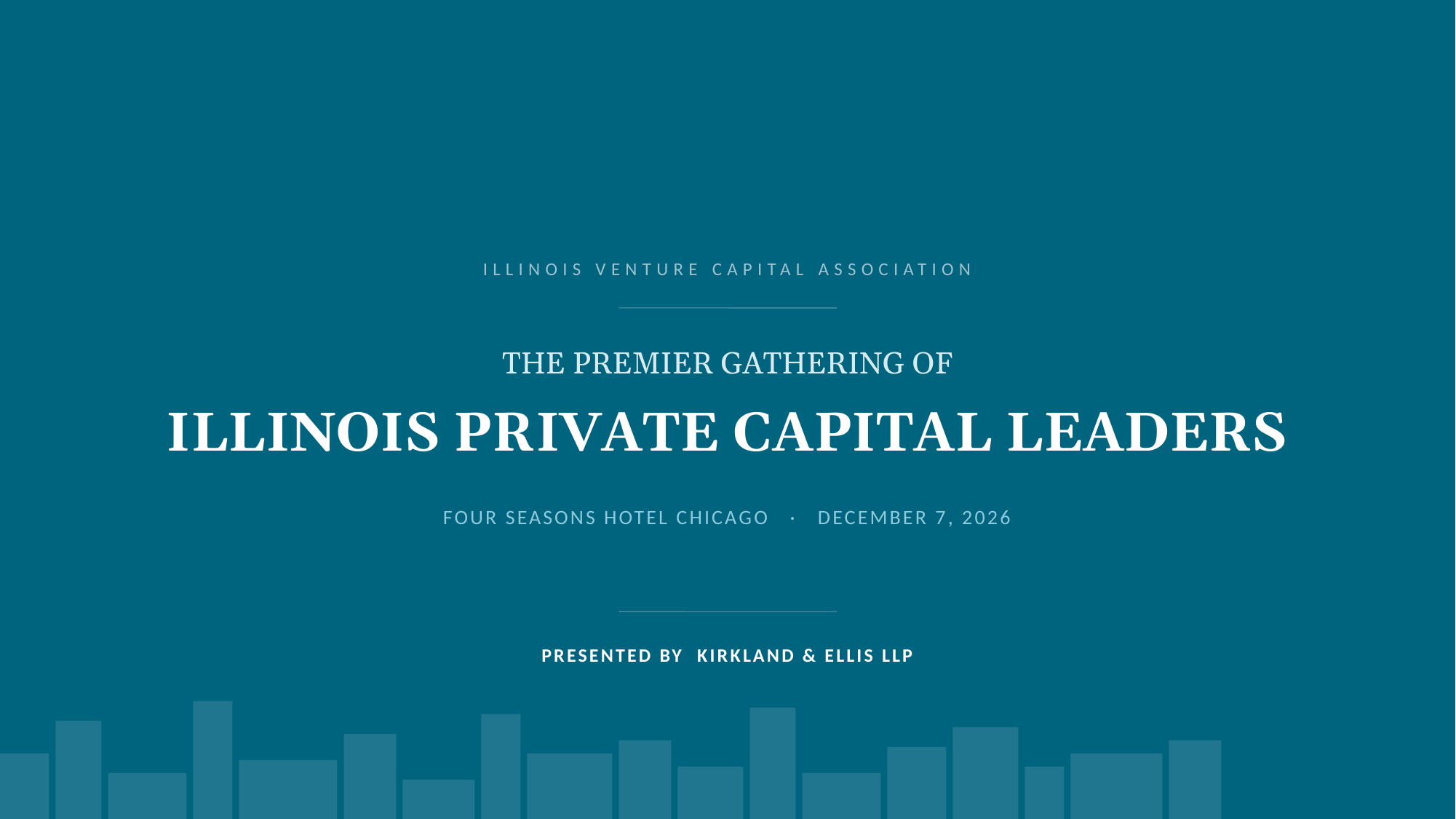

ILLINOIS VENTURE CAPITAL ASSOCIATION

THE PREMIER GATHERING OF
ILLINOIS PRIVATE CAPITAL LEADERS
FOUR SEASONS HOTEL CHICAGO   ·   DECEMBER 7, 2026

PRESENTED BY  KIRKLAND & ELLIS LLP